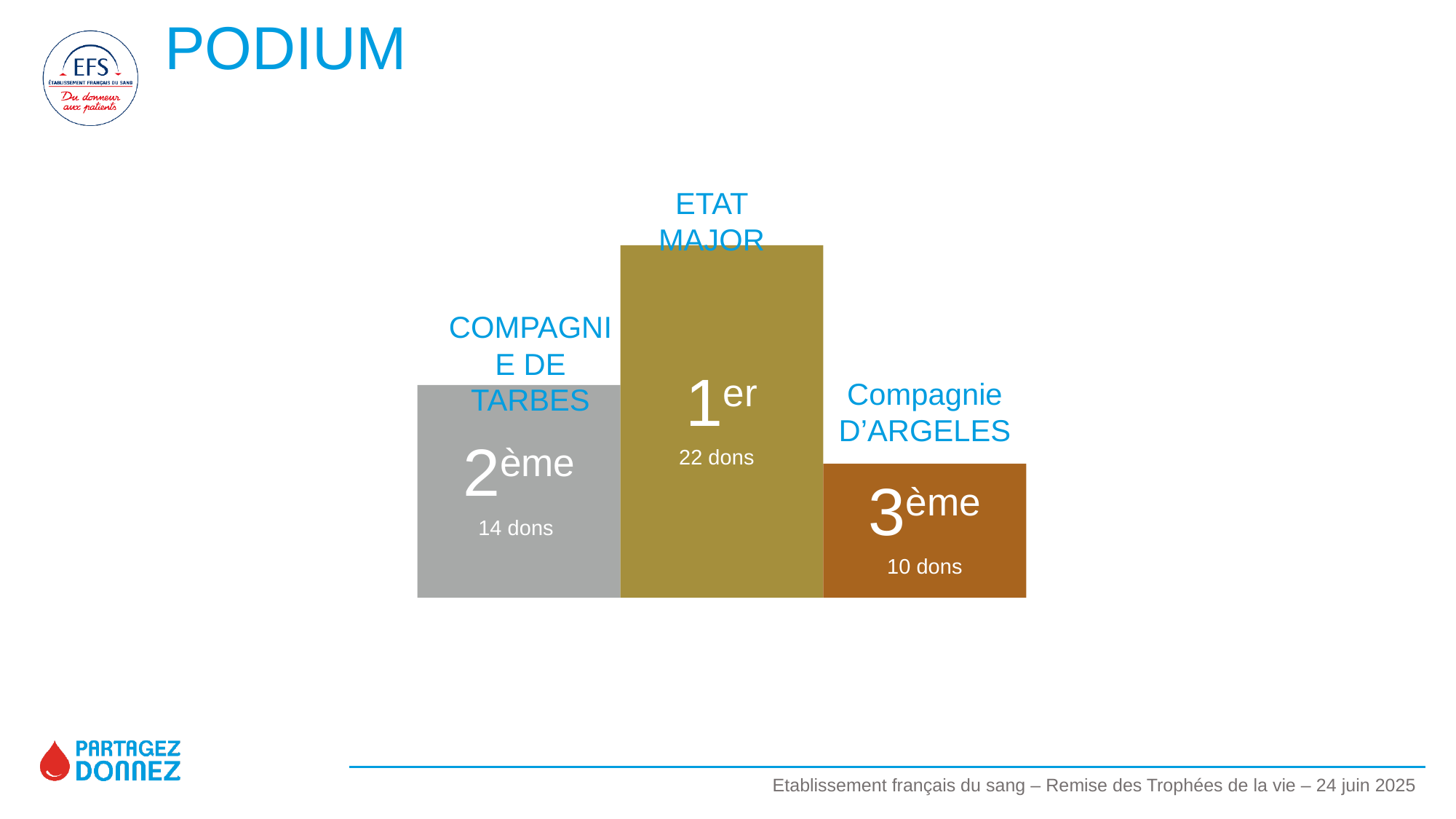

# PODIUM
ETAT MAJOR
1er
22 dons
2ème
14 dons
3ème
10 dons
COMPAGNIE DE TARBES
Compagnie D’ARGELES
Etablissement français du sang – Remise des Trophées de la vie – 24 juin 2025